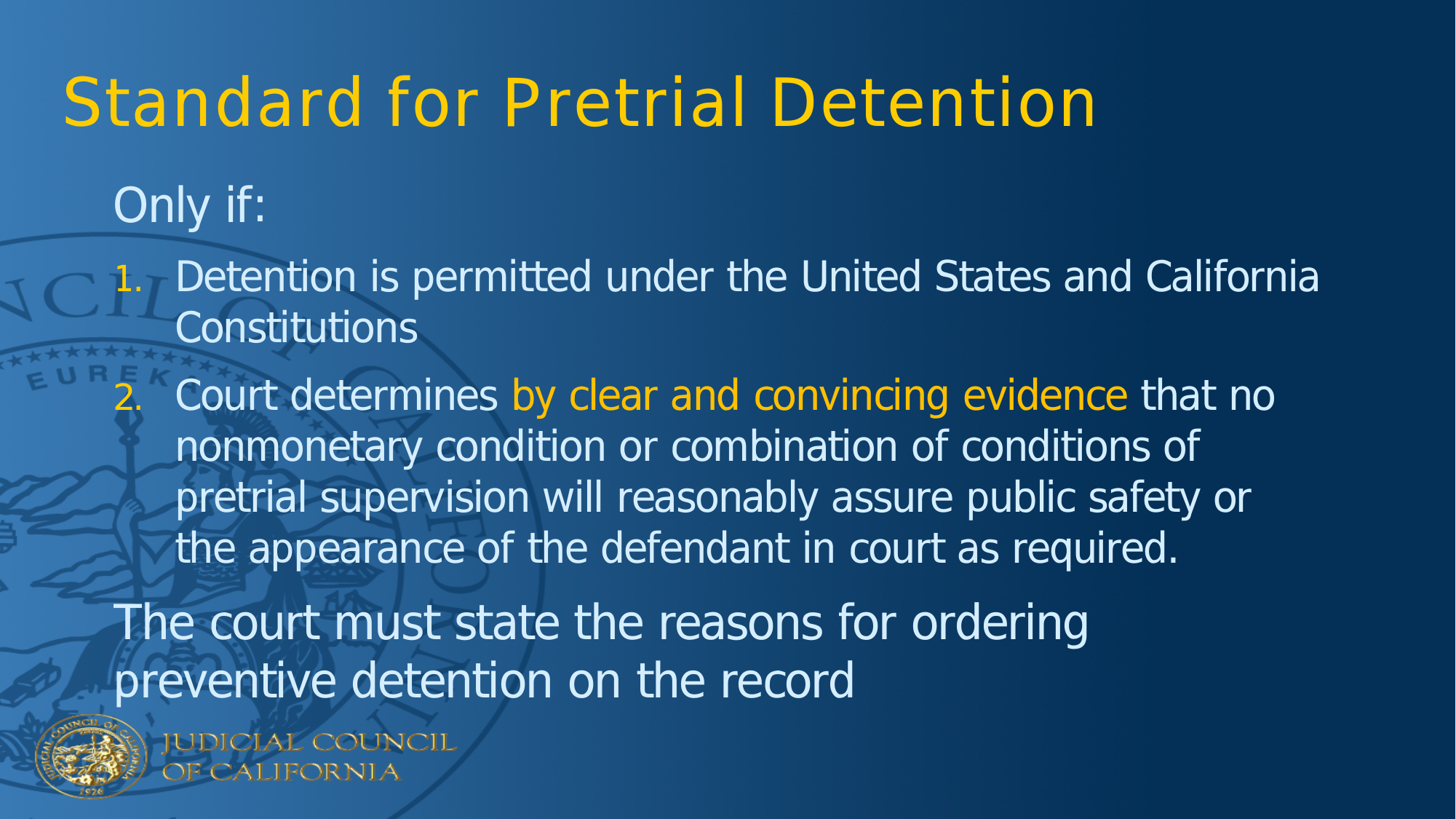

# Standard for Pretrial Detention
Only if:
Detention is permitted under the United States and California Constitutions
Court determines by clear and convincing evidence that no nonmonetary condition or combination of conditions of pretrial supervision will reasonably assure public safety or the appearance of the defendant in court as required.
The court must state the reasons for ordering preventive detention on the record